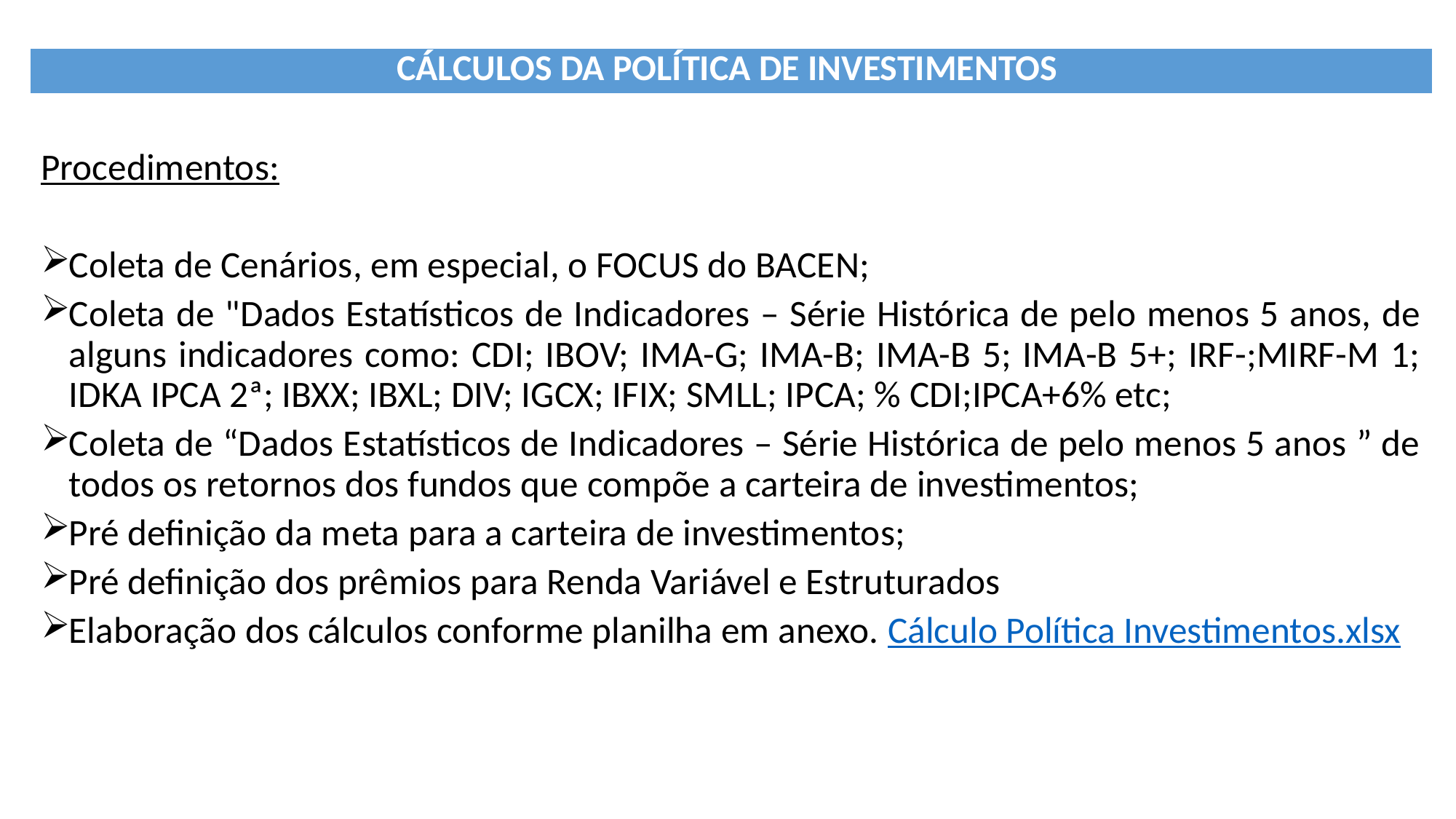

| CÁLCULOS DA POLÍTICA DE INVESTIMENTOS |
| --- |

Procedimentos:

Coleta de Cenários, em especial, o FOCUS do BACEN;
Coleta de "Dados Estatísticos de Indicadores – Série Histórica de pelo menos 5 anos, de alguns indicadores como: CDI; IBOV; IMA-G; IMA-B; IMA-B 5; IMA-B 5+; IRF-;MIRF-M 1; IDKA IPCA 2ª; IBXX; IBXL; DIV; IGCX; IFIX; SMLL; IPCA; % CDI;IPCA+6% etc;
Coleta de “Dados Estatísticos de Indicadores – Série Histórica de pelo menos 5 anos ” de todos os retornos dos fundos que compõe a carteira de investimentos;
Pré definição da meta para a carteira de investimentos;
Pré definição dos prêmios para Renda Variável e Estruturados
Elaboração dos cálculos conforme planilha em anexo. Cálculo Política Investimentos.xlsx